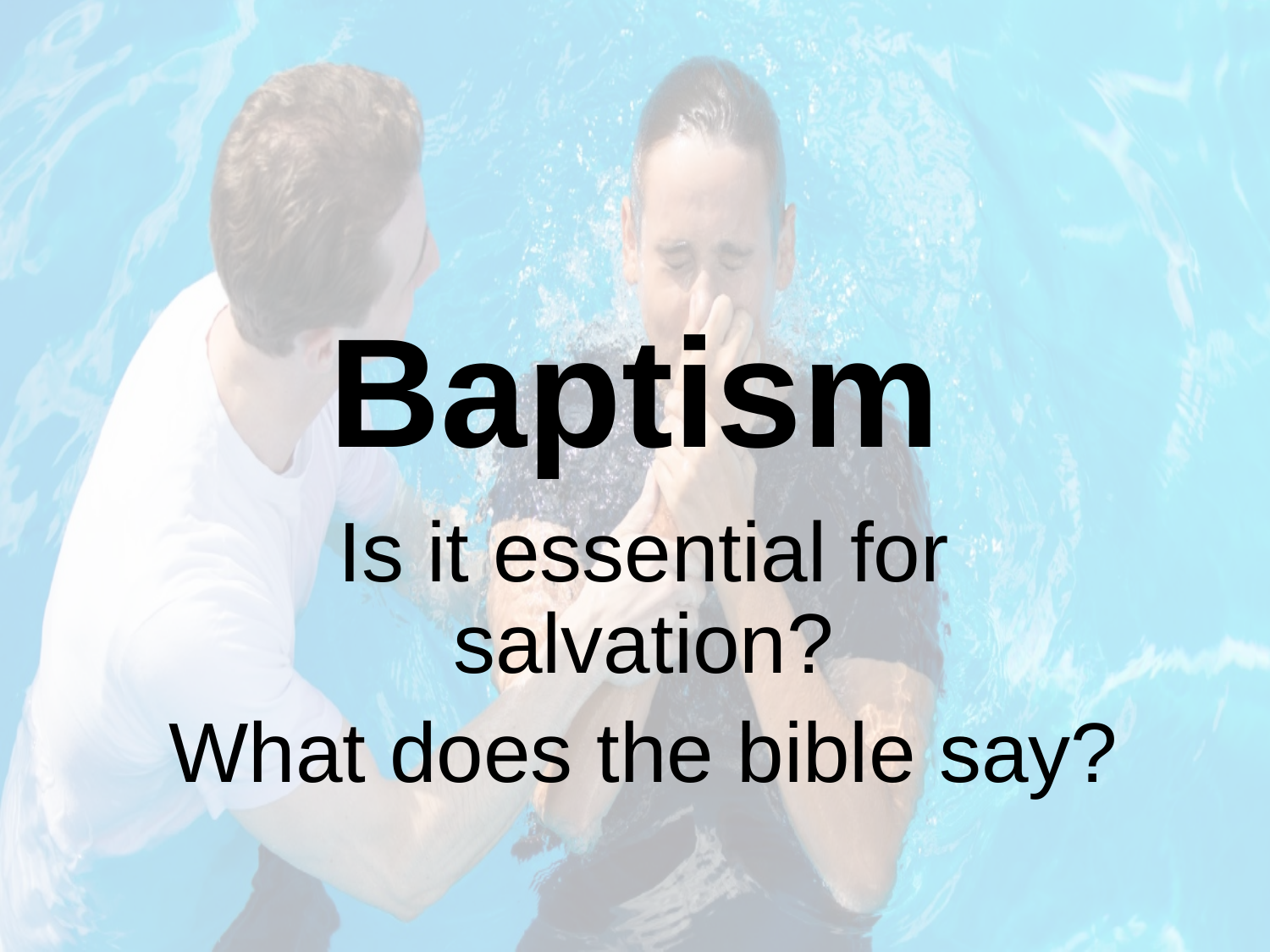

# Baptism
Is it essential for salvation?
What does the bible say?